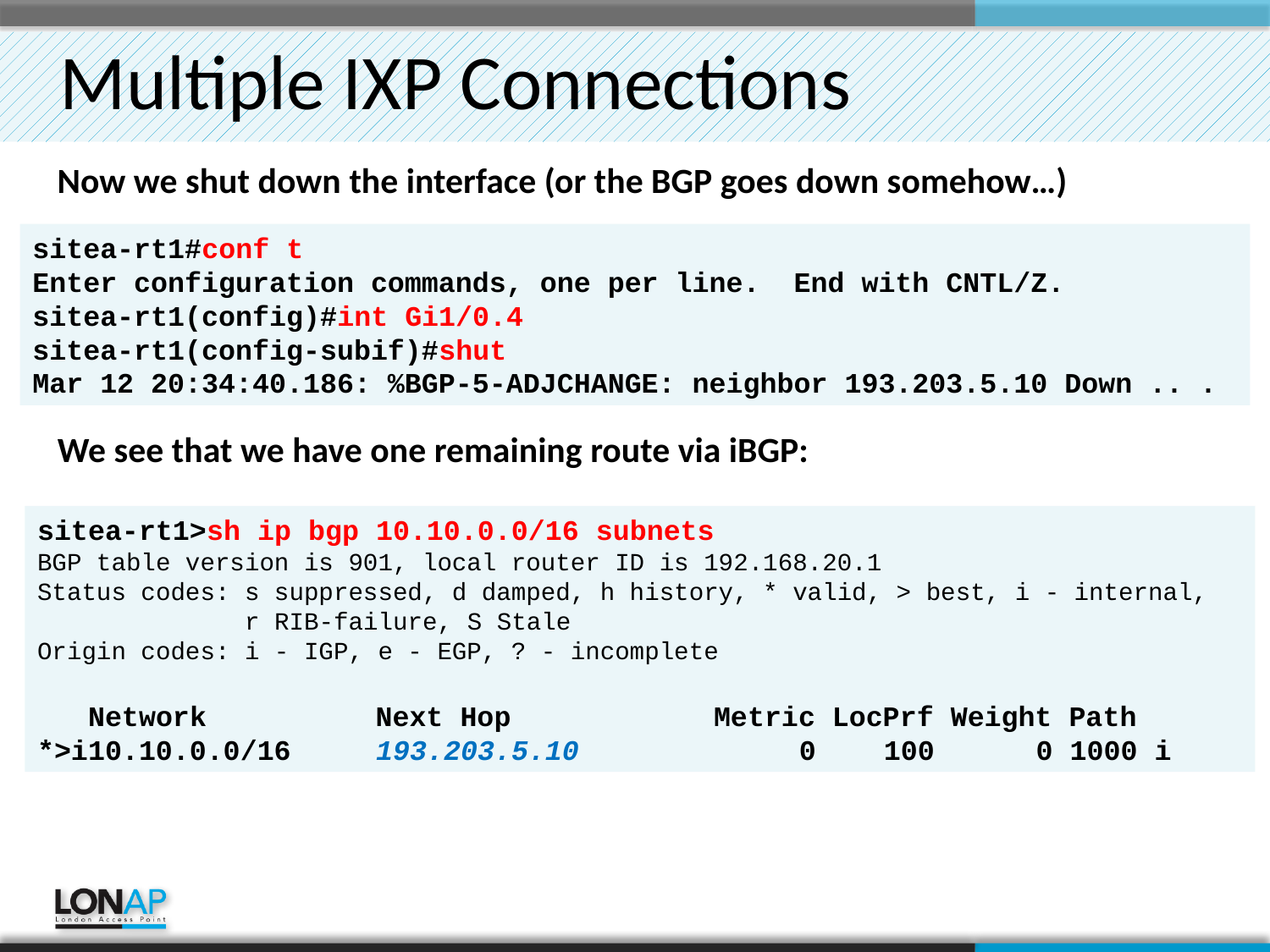

# Multiple IXP Connections
Now we shut down the interface (or the BGP goes down somehow…)
sitea-rt1#conf t
Enter configuration commands, one per line.  End with CNTL/Z.
sitea-rt1(config)#int Gi1/0.4
sitea-rt1(config-subif)#shut
Mar 12 20:34:40.186: %BGP-5-ADJCHANGE: neighbor 193.203.5.10 Down .. .
We see that we have one remaining route via iBGP:
sitea-rt1>sh ip bgp 10.10.0.0/16 subnets
BGP table version is 901, local router ID is 192.168.20.1
Status codes: s suppressed, d damped, h history, * valid, > best, i - internal,
              r RIB-failure, S Stale
Origin codes: i - IGP, e - EGP, ? - incomplete

   Network          Next Hop            Metric LocPrf Weight Path
*>i10.10.0.0/16     193.203.5.10             0    100      0 1000 i